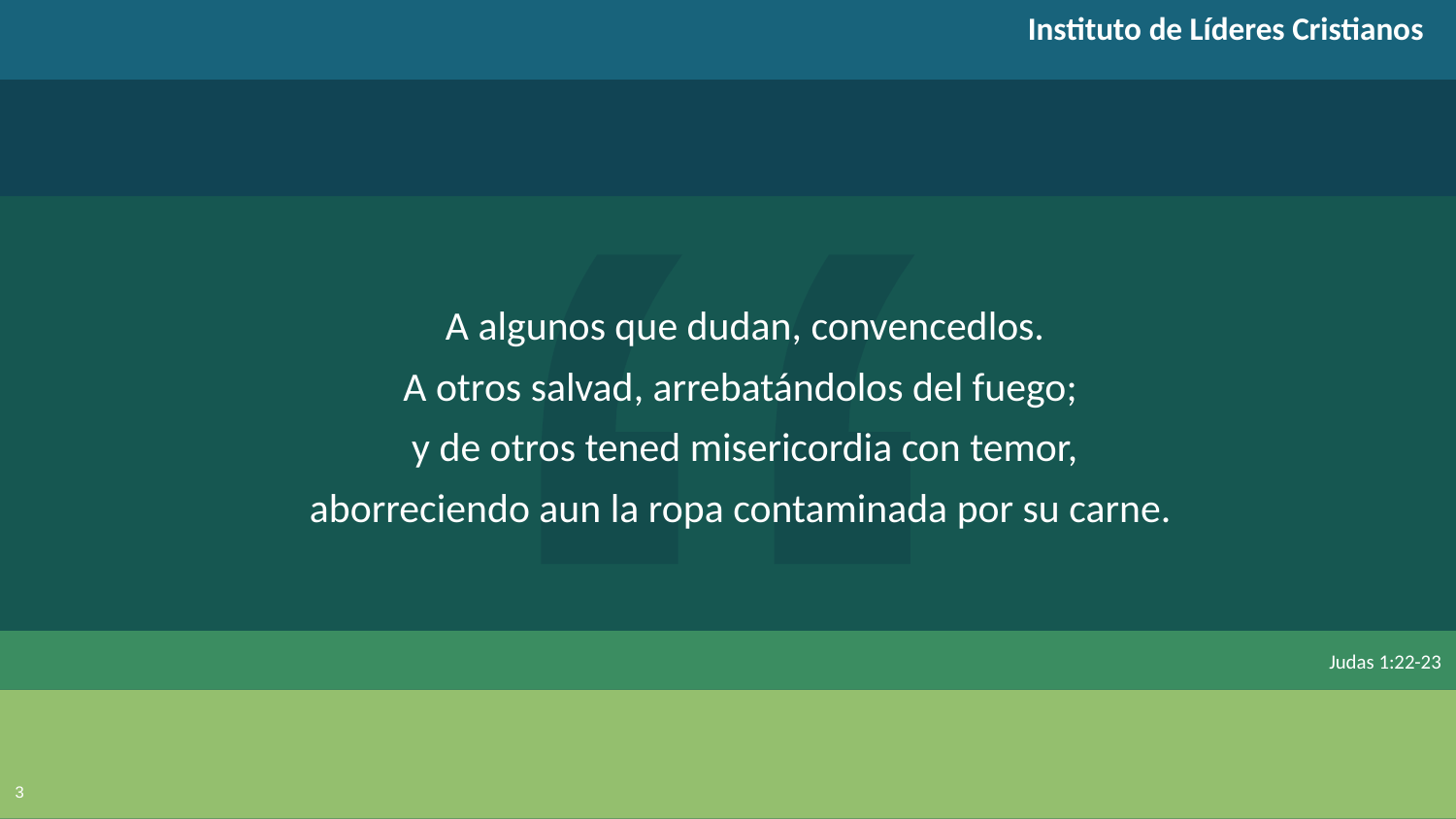

Instituto de Líderes Cristianos

A algunos que dudan, convencedlos.
A otros salvad, arrebatándolos del fuego;
y de otros tened misericordia con temor,
aborreciendo aun la ropa contaminada por su carne.
Judas 1:22-23

3